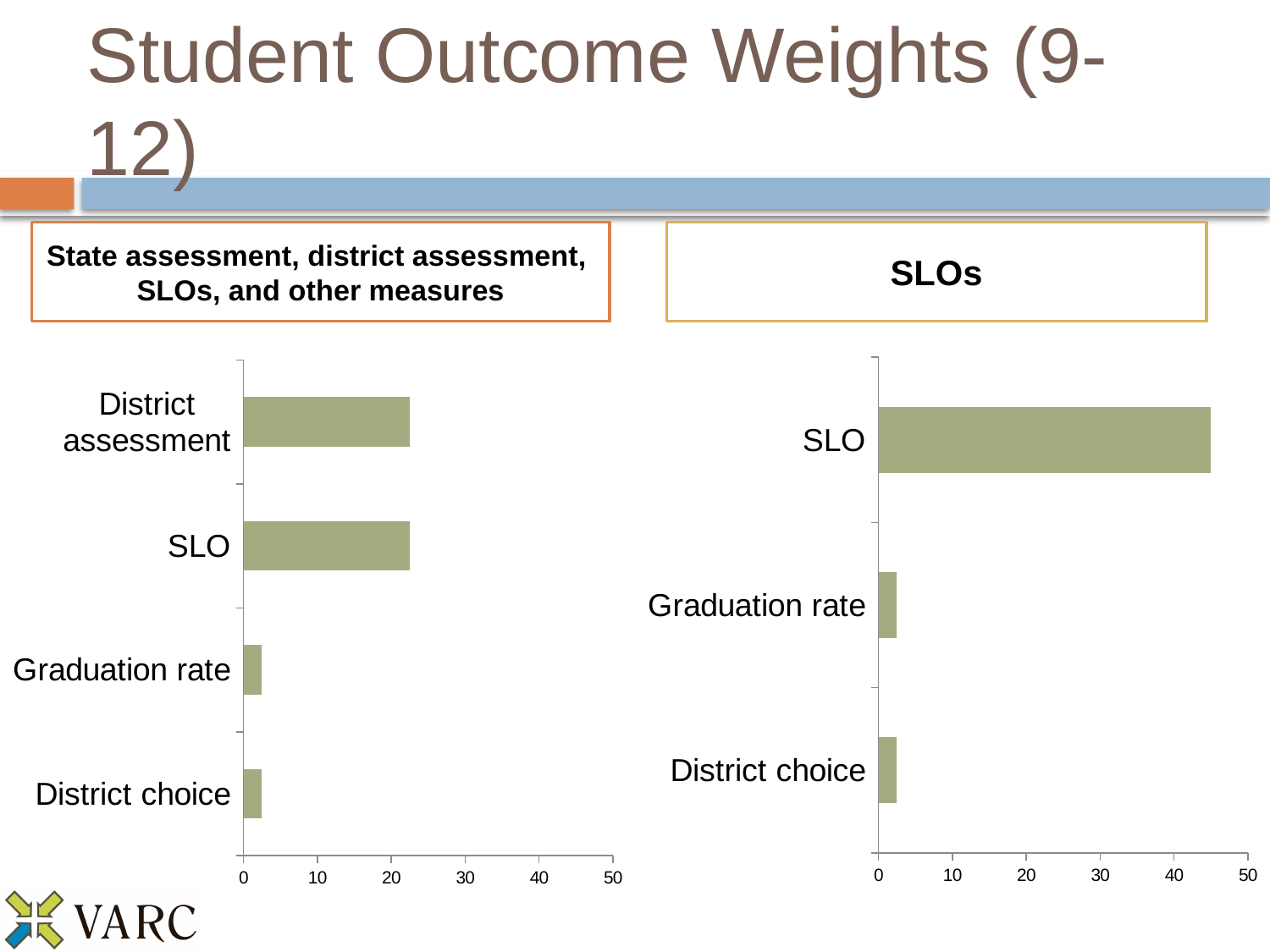

# Student Outcome Weights (9-12)
SLOs
State assessment, district assessment,  SLOs, and other measures

### Chart

| Category |  |
|---|---|
| District choice | 2.5 |
| Graduation rate | 2.5 |
| SLO | 45.0 |

### Chart

| Category |  |
|---|---|
| District choice | 2.5 |
| Graduation rate | 2.5 |
| SLO | 22.5 |
| District assessment | 22.5 |